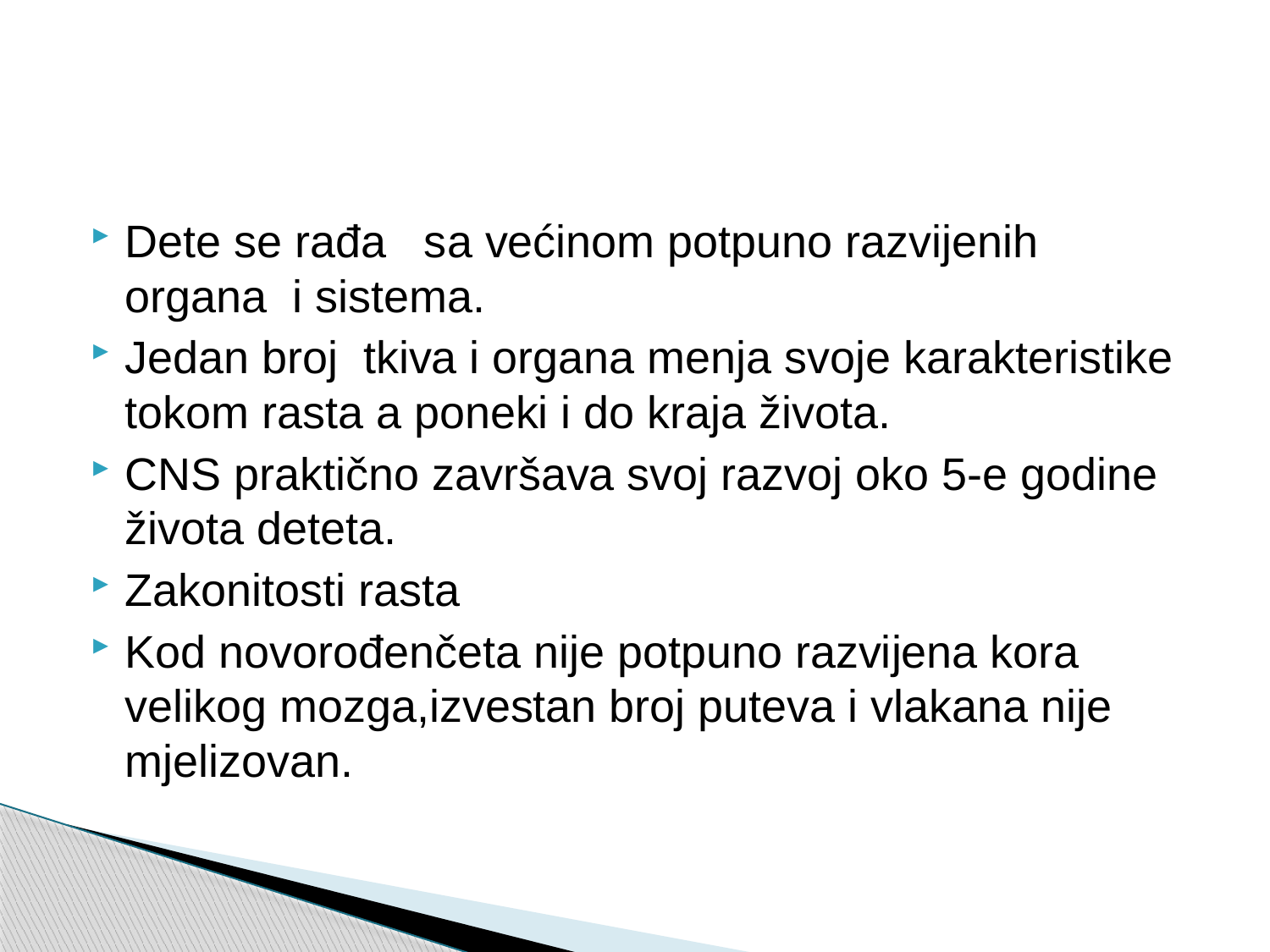

#
Dete se rađa   sa većinom potpuno razvijenih organa  i sistema.
Jedan broj  tkiva i organa menja svoje karakteristike  tokom rasta a poneki i do kraja života.
CNS praktično završava svoj razvoj oko 5-e godine života deteta.
Zakonitosti rasta
Kod novorođenčeta nije potpuno razvijena kora velikog mozga,izvestan broj puteva i vlakana nije mjelizovan.